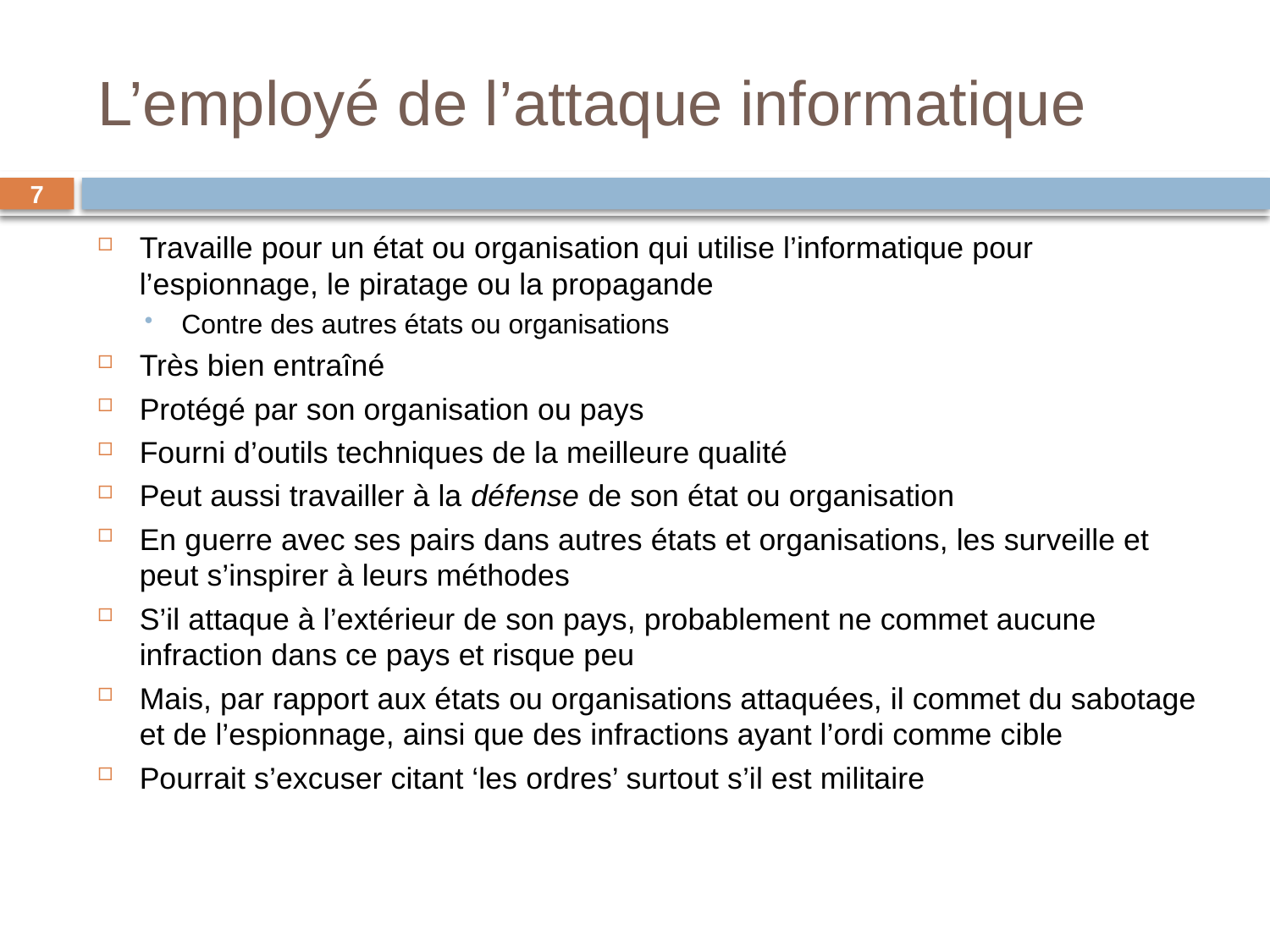

# L’employé de l’attaque informatique
7
Travaille pour un état ou organisation qui utilise l’informatique pour l’espionnage, le piratage ou la propagande
Contre des autres états ou organisations
Très bien entraîné
Protégé par son organisation ou pays
Fourni d’outils techniques de la meilleure qualité
Peut aussi travailler à la défense de son état ou organisation
En guerre avec ses pairs dans autres états et organisations, les surveille et peut s’inspirer à leurs méthodes
S’il attaque à l’extérieur de son pays, probablement ne commet aucune infraction dans ce pays et risque peu
Mais, par rapport aux états ou organisations attaquées, il commet du sabotage et de l’espionnage, ainsi que des infractions ayant l’ordi comme cible
Pourrait s’excuser citant ‘les ordres’ surtout s’il est militaire